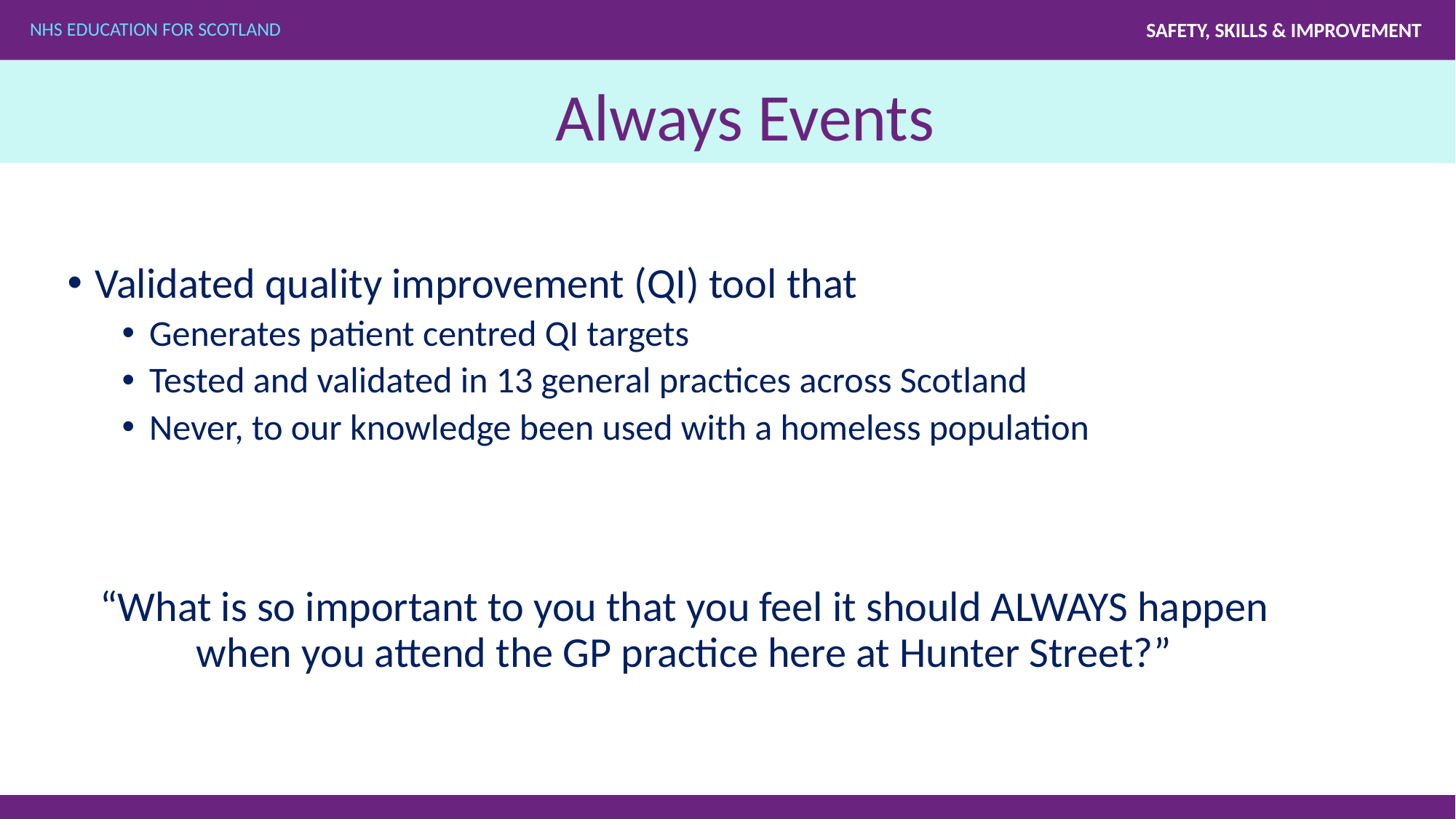

# Always Events
Validated quality improvement (QI) tool that
Generates patient centred QI targets
Tested and validated in 13 general practices across Scotland
Never, to our knowledge been used with a homeless population

“What is so important to you that you feel it should ALWAYS happen when you attend the GP practice here at Hunter Street?”